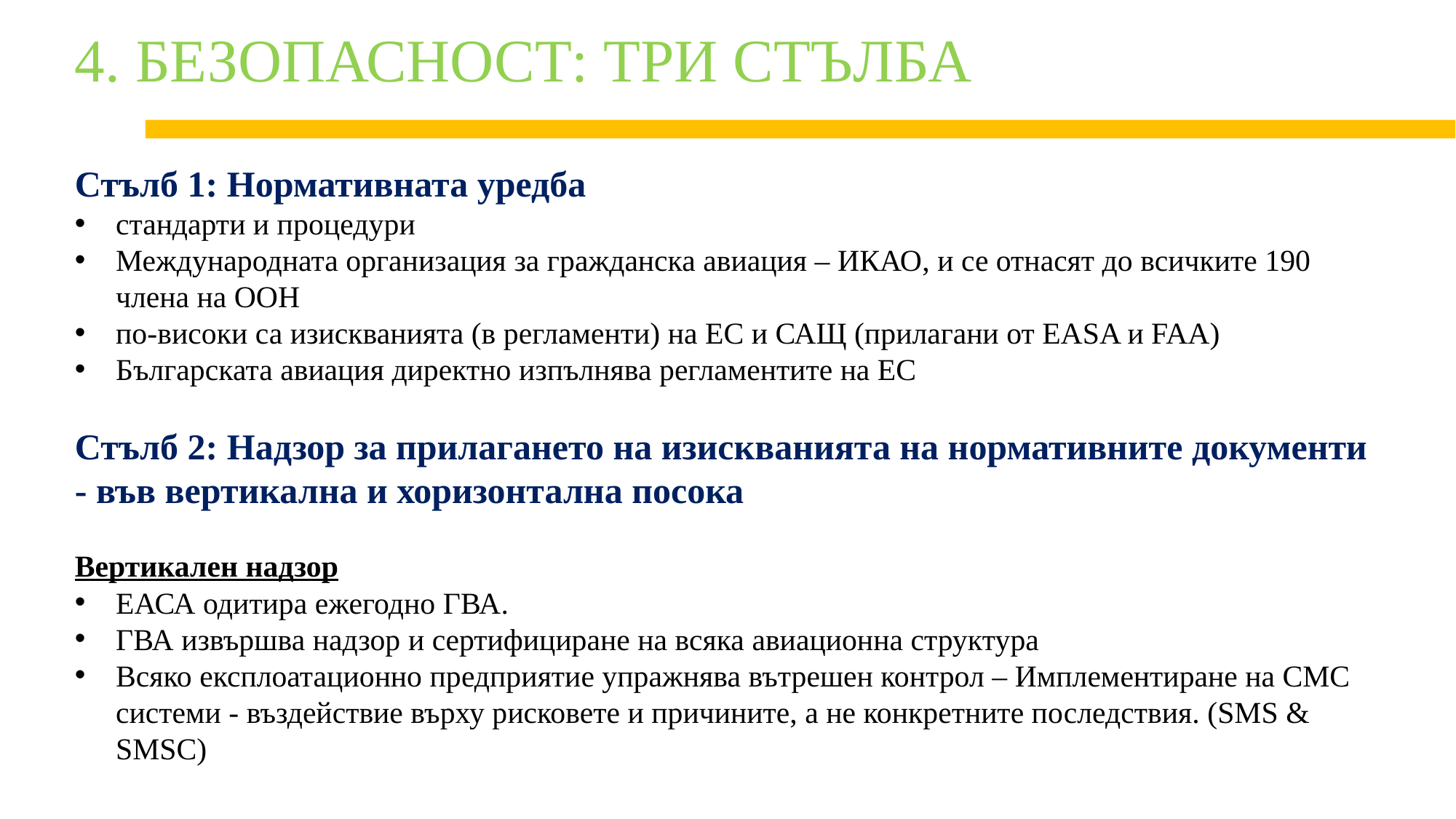

# 4. БЕЗОПАСНОСТ: ТРИ СТЪЛБА

Стълб 1: Нормативната уредба
стандарти и процедури
Международната организация за гражданска авиация – ИКАО, и се отнасят до всичките 190 члена на ООН
по-високи са изискванията (в регламенти) на ЕС и САЩ (прилагани от EASA и FAA)
Българската авиация директно изпълнява регламентите на ЕС

Стълб 2: Надзор за прилагането на изискванията на нормативните документи - във вертикална и хоризонтална посока

Вертикален надзор
ЕАСА одитира ежегодно ГВА.
ГВА извършва надзор и сертифициране на всяка авиационна структура
Всяко експлоатационно предприятие упражнява вътрешен контрол – Имплементиране на СМС системи - въздействие върху рисковете и причините, а не конкретните последствия. (SMS & SMSC)